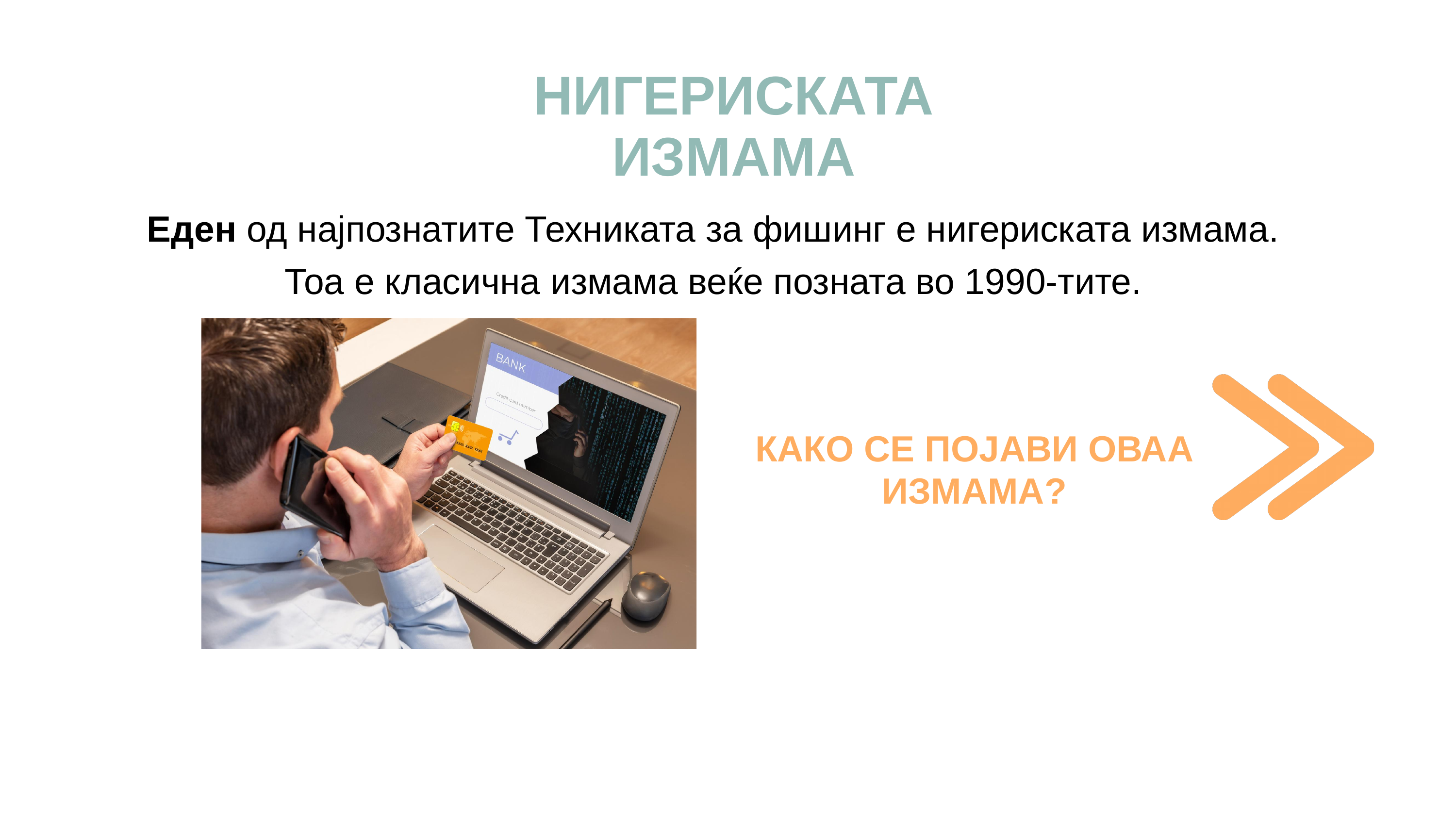

НИГЕРИСКАТА ИЗМАМА
Еден од најпознатите Техниката за фишинг е нигериската измама.
Тоа е класична измама веќе позната во 1990-тите.

КАКО СЕ ПОЈАВИ ОВАА ИЗМАМА?